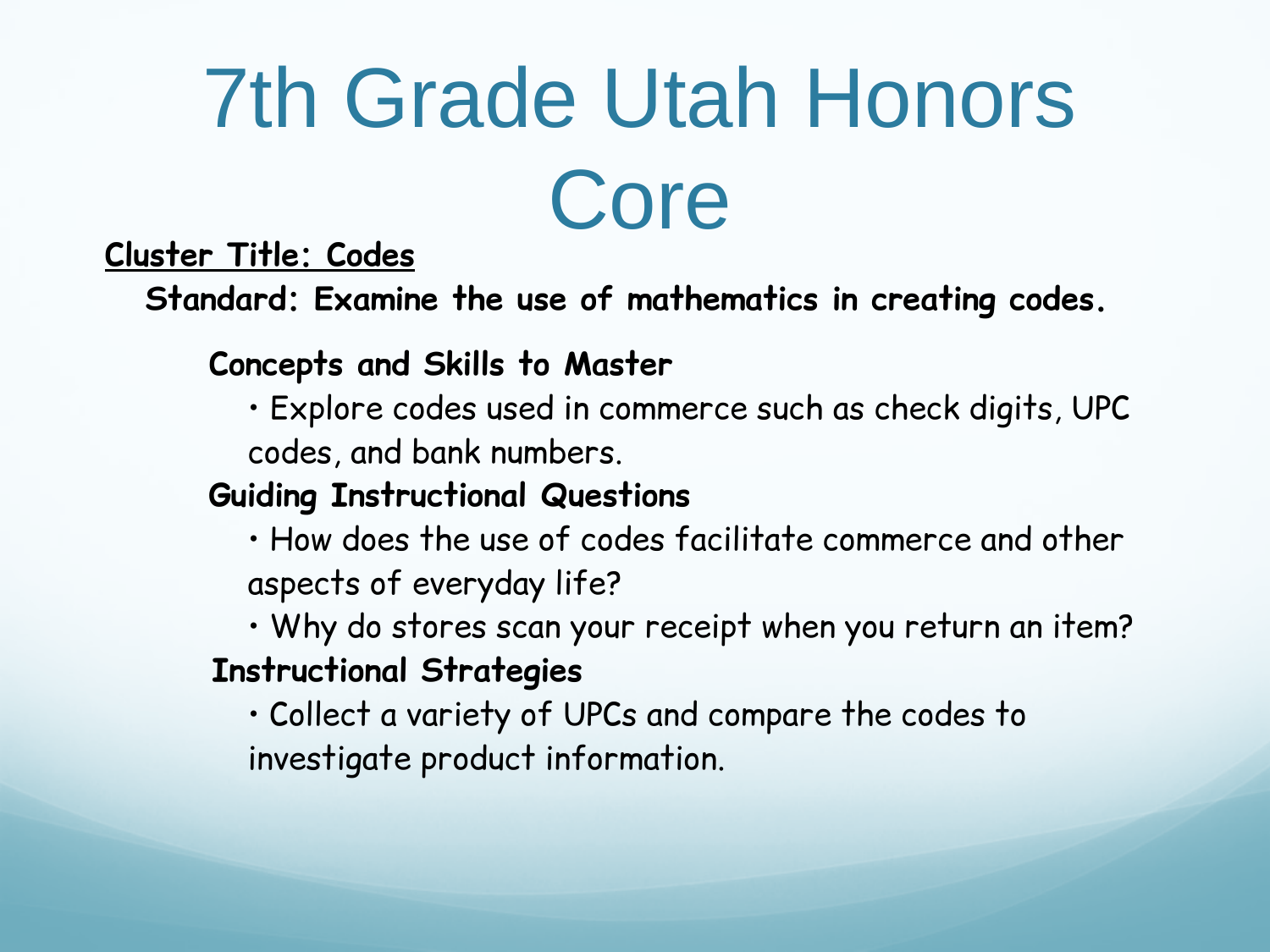

# 7th Grade Utah Honors Core
Cluster Title: Codes
Standard: Examine the use of mathematics in creating codes.

Concepts and Skills to Master
• Explore codes used in commerce such as check digits, UPC codes, and bank numbers.
Guiding Instructional Questions
• How does the use of codes facilitate commerce and other aspects of everyday life?
• Why do stores scan your receipt when you return an item?
  Instructional Strategies
• Collect a variety of UPCs and compare the codes to investigate product information.